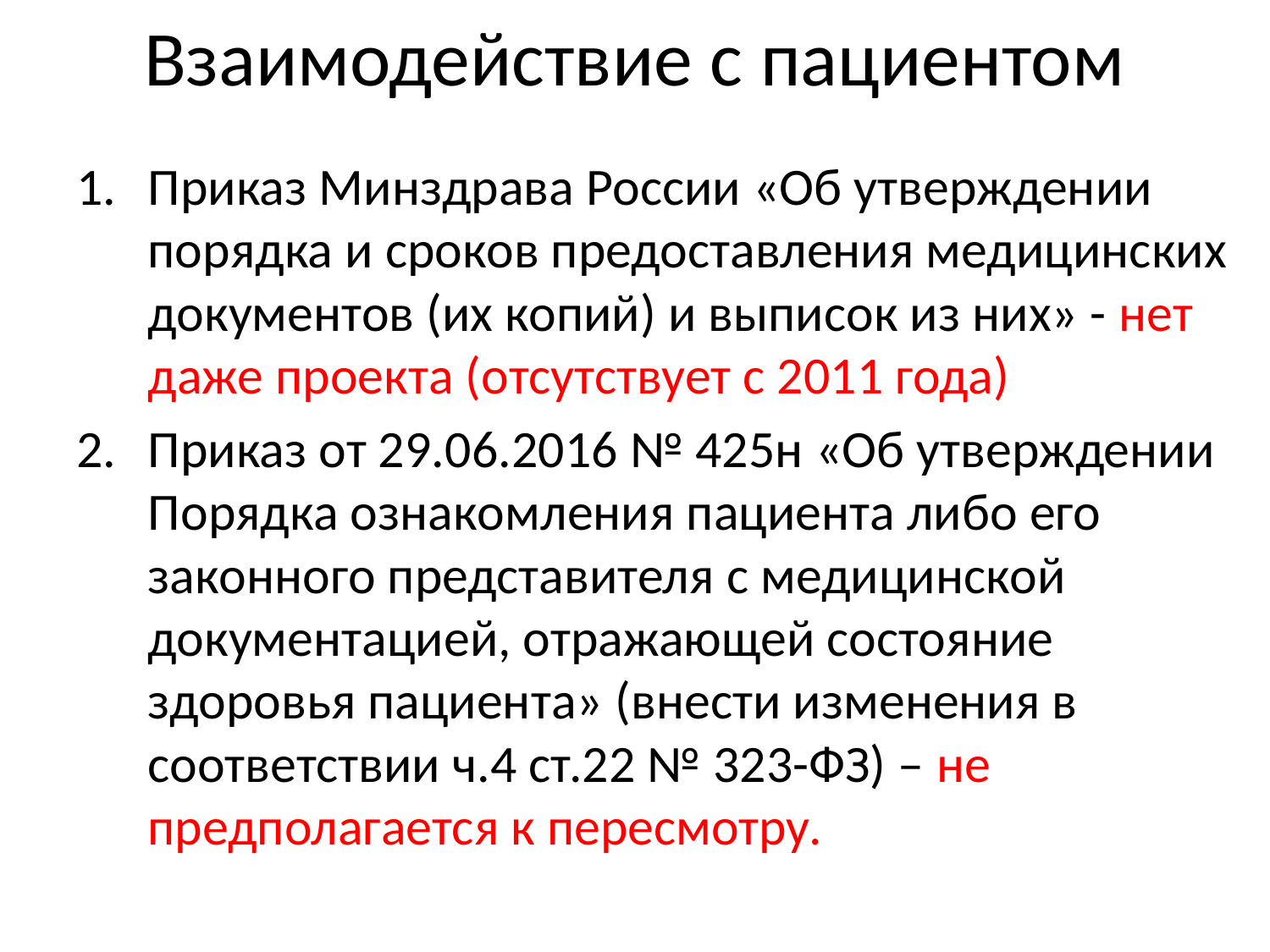

# Взаимодействие с пациентом
Приказ Минздрава России «Об утверждении порядка и сроков предоставления медицинских документов (их копий) и выписок из них» - нет даже проекта (отсутствует с 2011 года)
Приказ от 29.06.2016 № 425н «Об утверждении Порядка ознакомления пациента либо его законного представителя с медицинской документацией, отражающей состояние здоровья пациента» (внести изменения в соответствии ч.4 ст.22 № 323-ФЗ) – не предполагается к пересмотру.